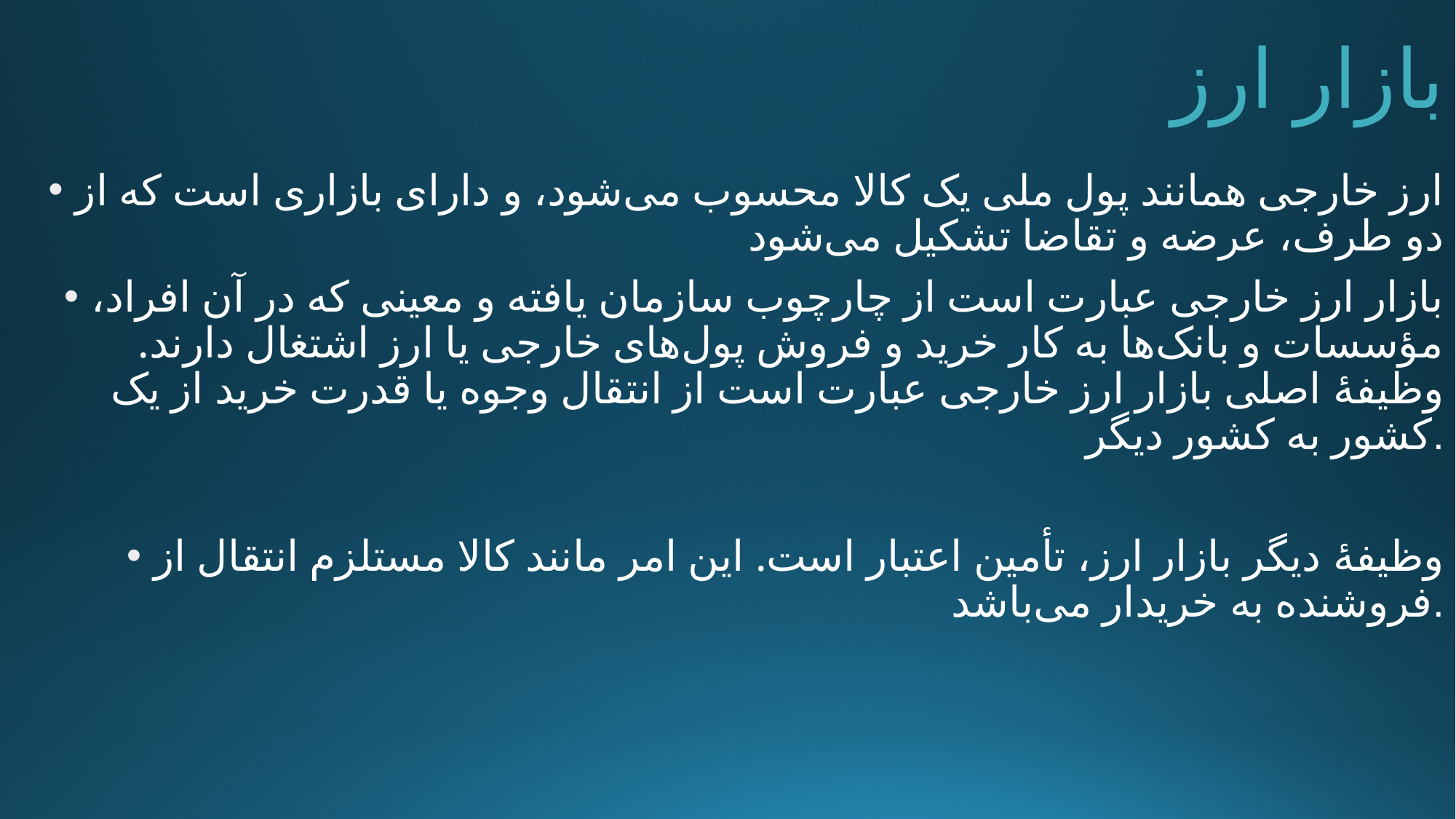

# بازار ارز
ارز خارجی همانند پول ملی یک کالا محسوب می‌شود، و دارای بازاری است که از دو طرف، عرضه و تقاضا تشکیل می‌شود
بازار ارز خارجی عبارت است از چارچوب سازمان یافته و معینی که در آن افراد، مؤسسات و بانک‌ها به کار خرید و فروش پول‌های خارجی یا ارز اشتغال دارند. وظیفهٔ اصلی بازار ارز خارجی عبارت است از انتقال وجوه یا قدرت خرید از یک کشور به کشور دیگر.

وظیفهٔ دیگر بازار ارز، تأمین اعتبار است. این امر مانند کالا مستلزم انتقال از فروشنده به خریدار می‌باشد.